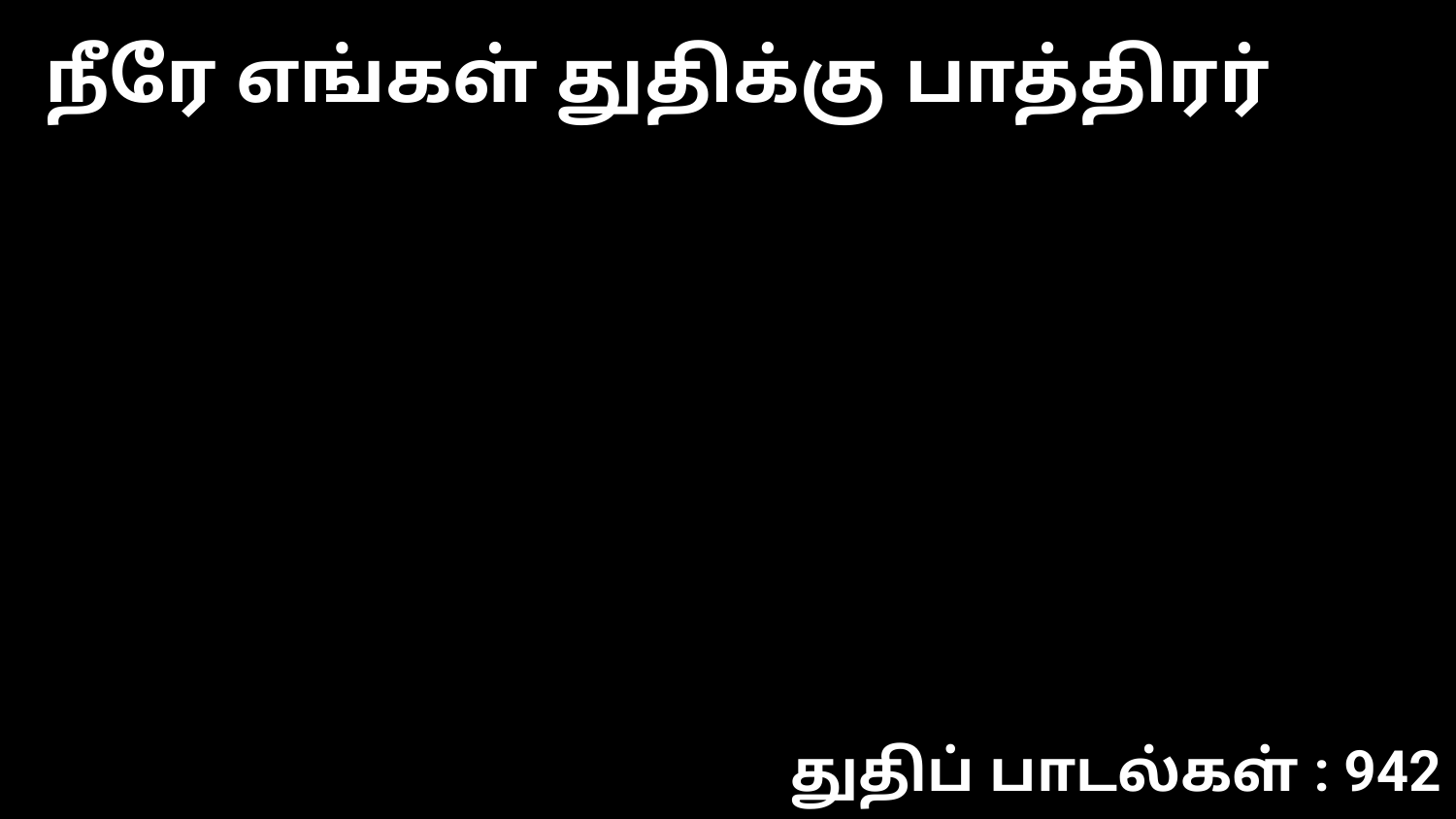

நீரே எங்கள் துதிக்கு பாத்திரர்
துதிப் பாடல்கள் : 942